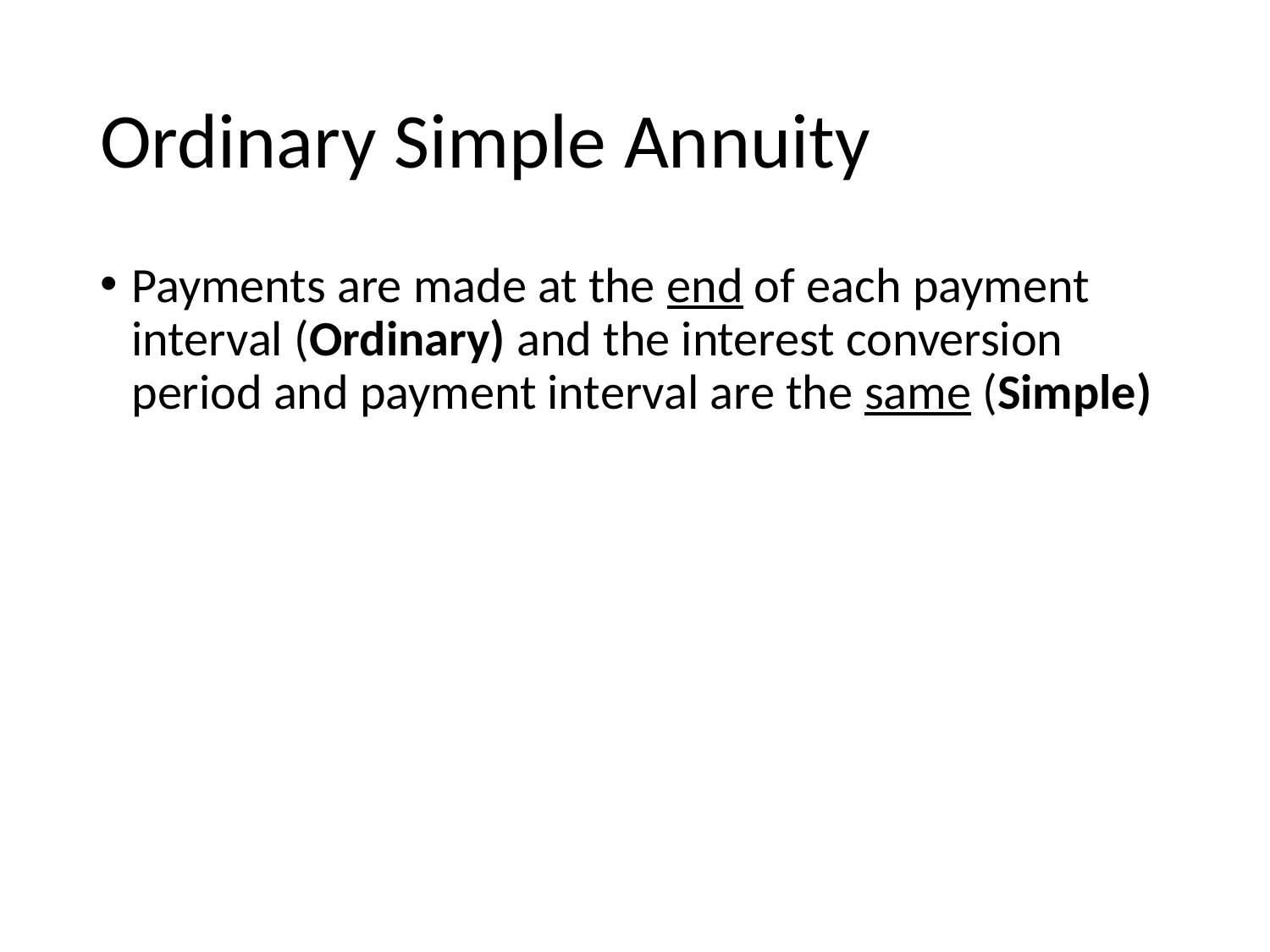

# Ordinary Simple Annuity
Payments are made at the end of each payment interval (Ordinary) and the interest conversion period and payment interval are the same (Simple)